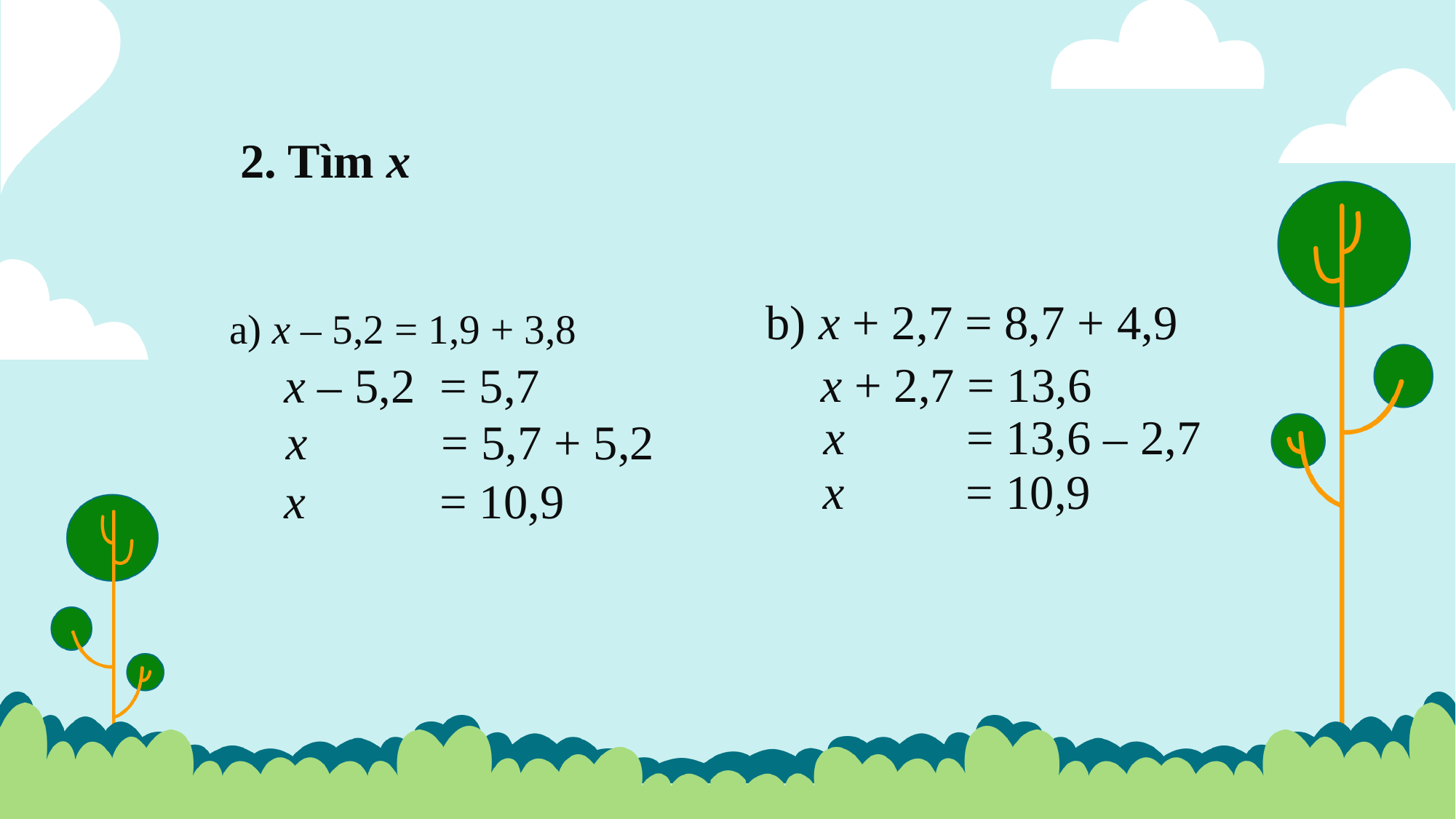

2. Tìm x
b) x + 2,7 = 8,7 + 4,9
a) x – 5,2 = 1,9 + 3,8
x + 2,7 = 13,6
x – 5,2  = 5,7
x          = 13,6 – 2,7
x           = 5,7 + 5,2
x          = 10,9
# x           = 10,9